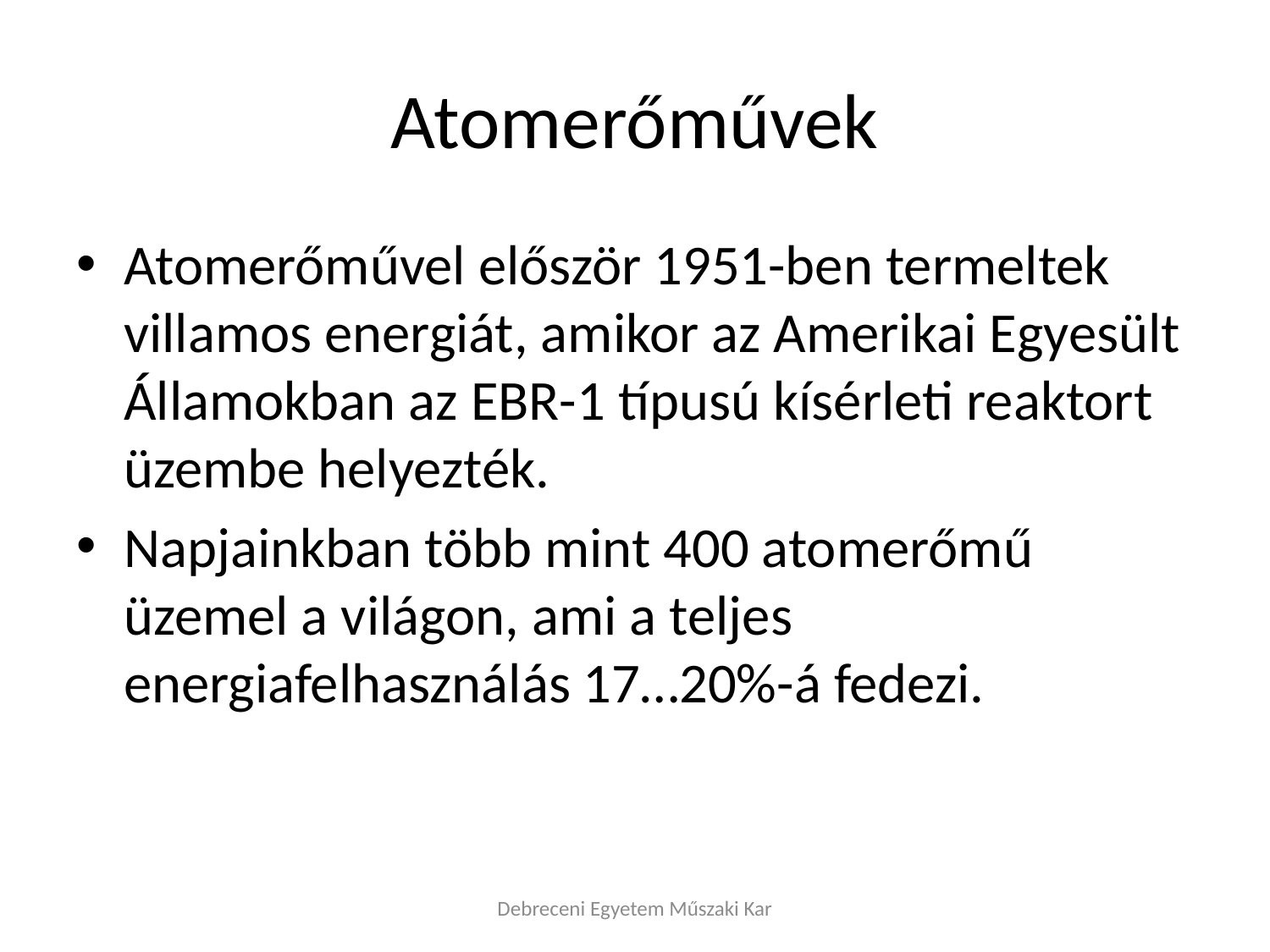

# Atomerőművek
Atomerőművel először 1951-ben termeltek villamos energiát, amikor az Amerikai Egyesült Államokban az EBR-1 típusú kísérleti reaktort üzembe helyezték.
Napjainkban több mint 400 atomerőmű üzemel a világon, ami a teljes energiafelhasználás 17…20%-á fedezi.

Debreceni Egyetem Műszaki Kar